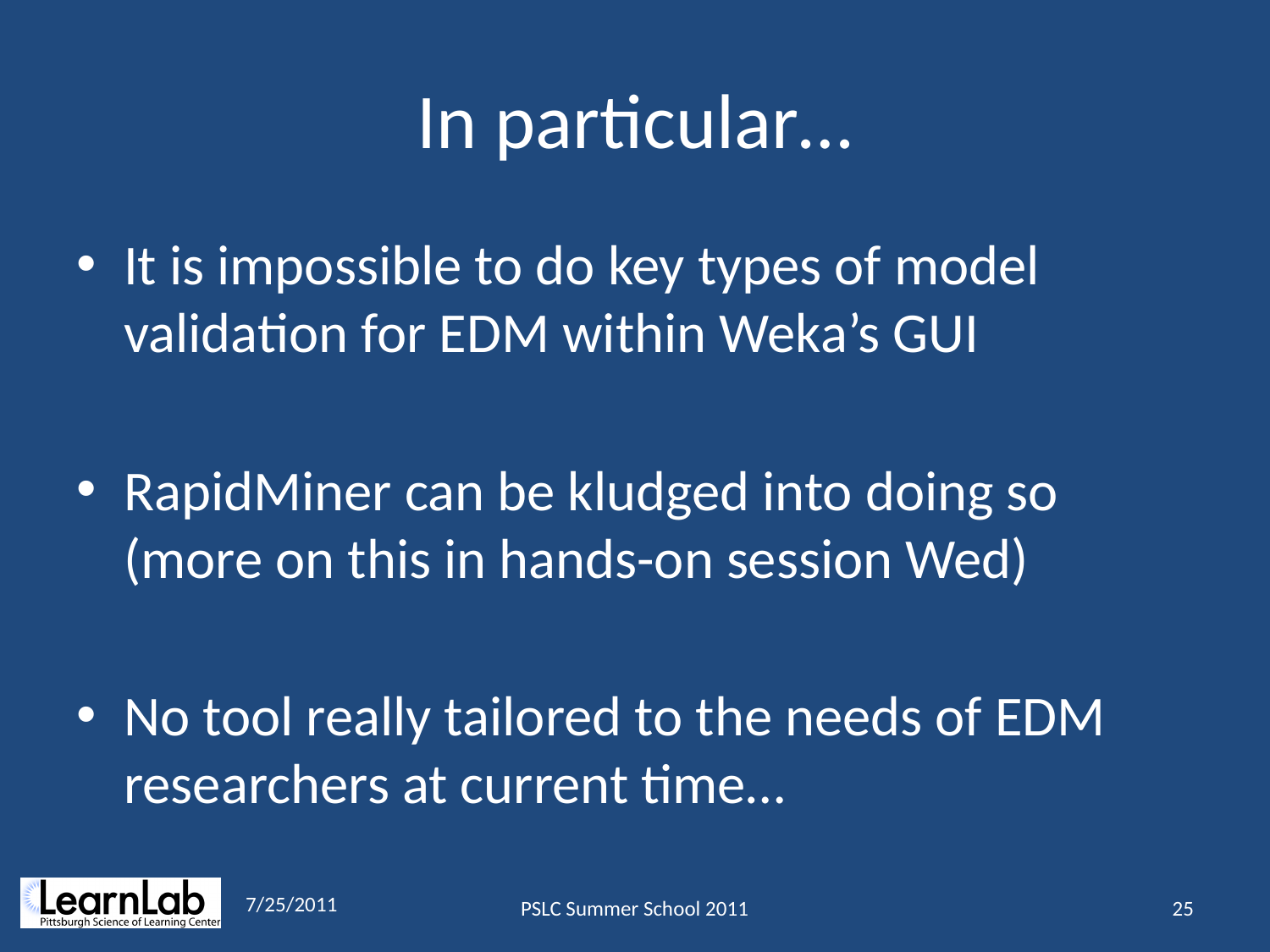

# In particular…
It is impossible to do key types of model validation for EDM within Weka’s GUI

RapidMiner can be kludged into doing so
(more on this in hands-on session Wed)

No tool really tailored to the needs of EDM researchers at current time…

7/25/2011
PSLC Summer School 2011
25